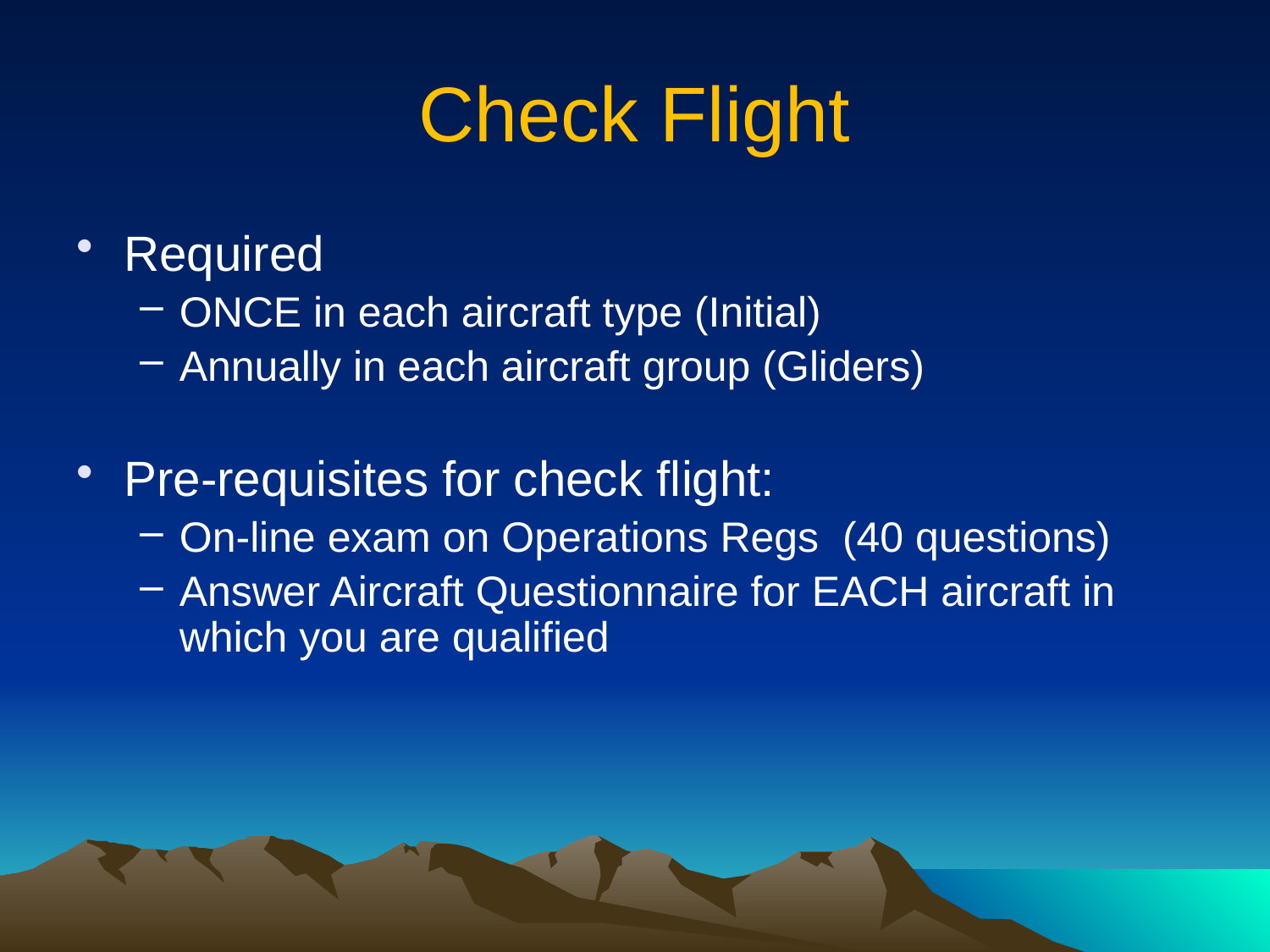

# Check Flight
Required
ONCE in each aircraft type (Initial)
Annually in each aircraft group (Gliders)

Pre-requisites for check flight:
On-line exam on Operations Regs  (40 questions)
Answer Aircraft Questionnaire for EACH aircraft in which you are qualified